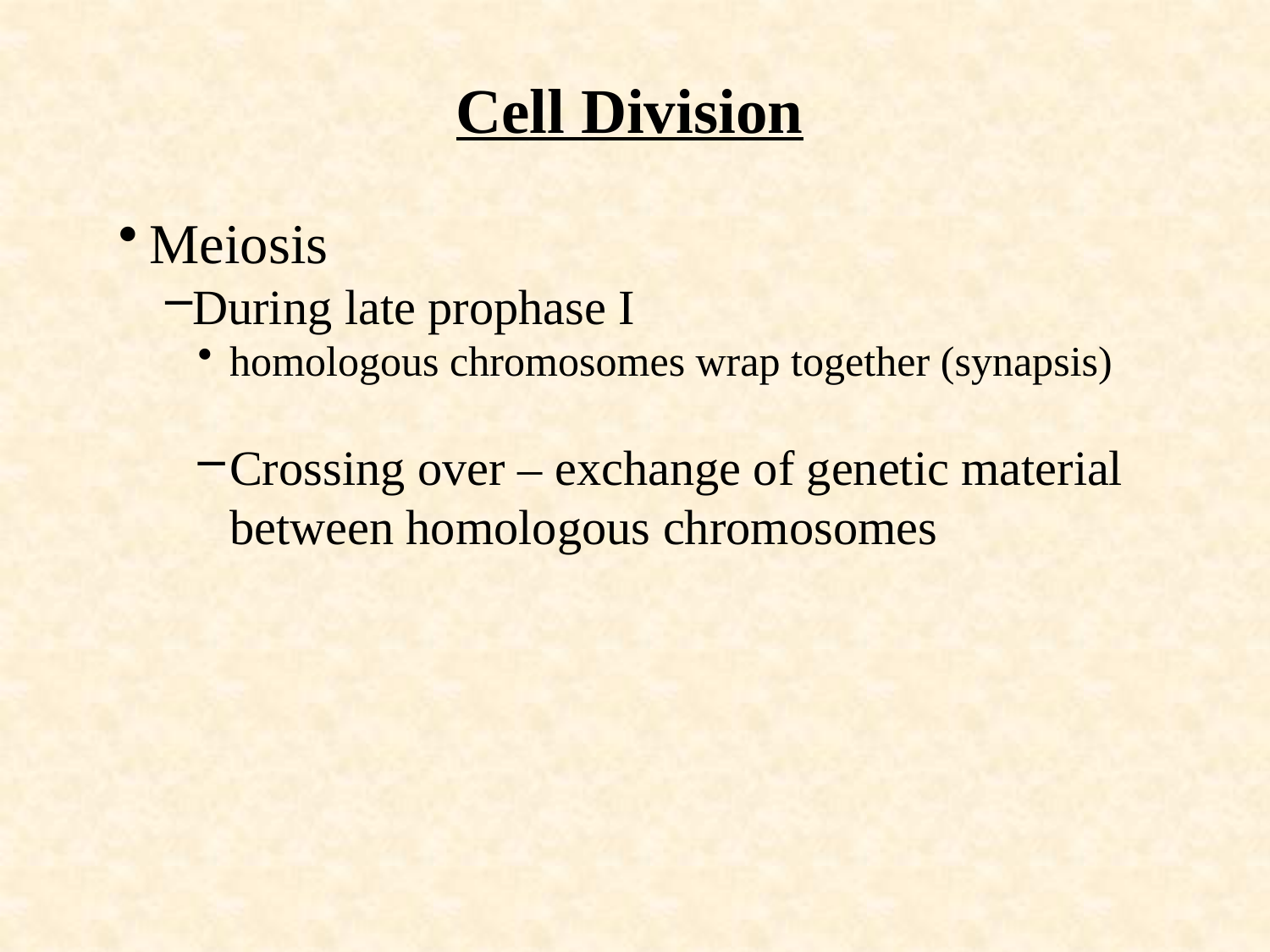

# Cell Division
Meiosis
During late prophase I
homologous chromosomes wrap together (synapsis)

Crossing over – exchange of genetic material between homologous chromosomes